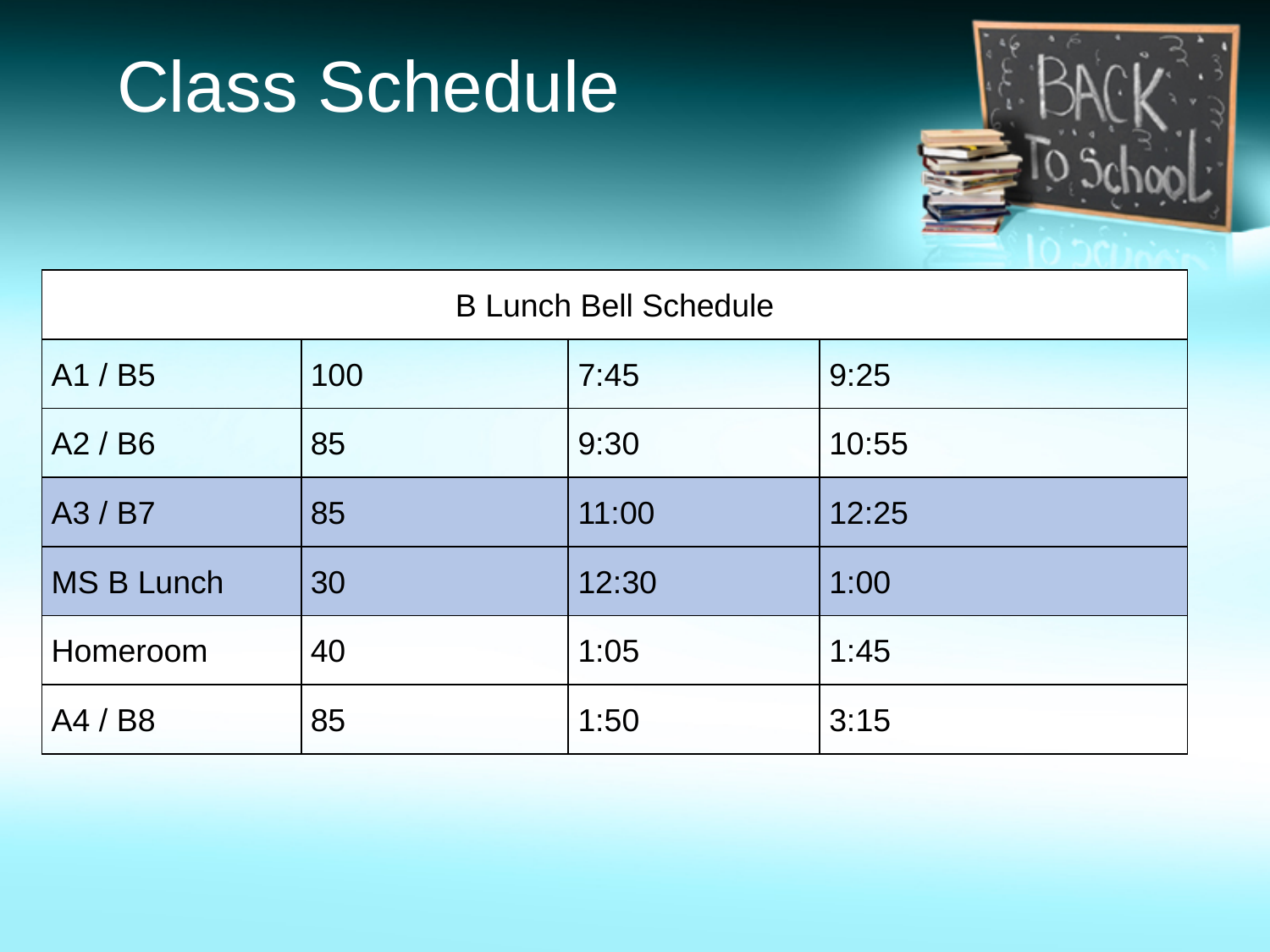

Class Schedule
| B Lunch Bell Schedule |  |  |  |
| --- | --- | --- | --- |
| A1 / B5 | 100 | 7:45 | 9:25 |
| A2 / B6 | 85 | 9:30 | 10:55 |
| A3 / B7 | 85 | 11:00 | 12:25 |
| MS B Lunch | 30 | 12:30 | 1:00 |
| Homeroom | 40 | 1:05 | 1:45 |
| A4 / B8 | 85 | 1:50 | 3:15 |